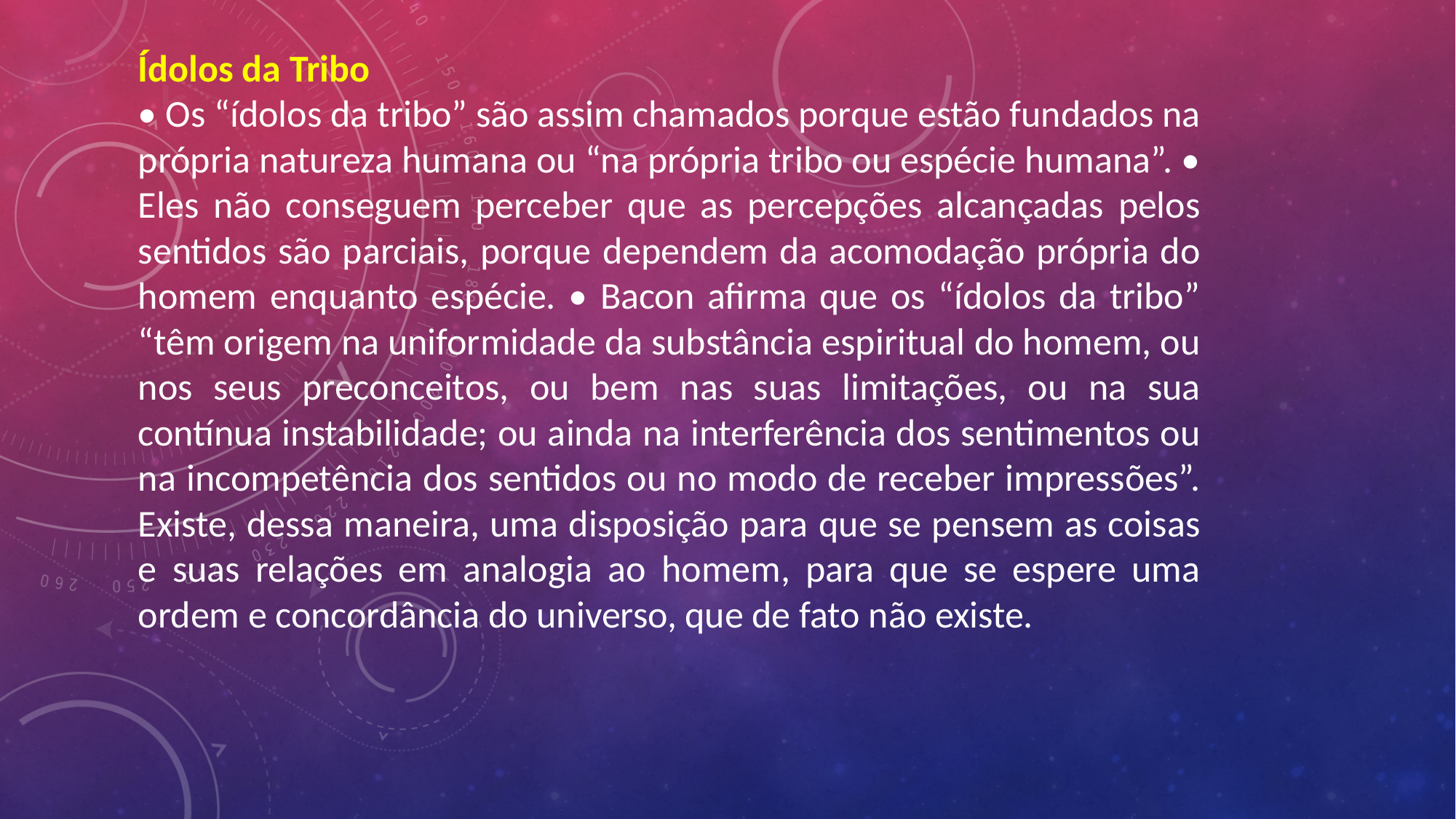

Ídolos da Tribo
• Os “ídolos da tribo” são assim chamados porque estão fundados na própria natureza humana ou “na própria tribo ou espécie humana”. • Eles não conseguem perceber que as percepções alcançadas pelos sentidos são parciais, porque dependem da acomodação própria do homem enquanto espécie. • Bacon afirma que os “ídolos da tribo” “têm origem na uniformidade da substância espiritual do homem, ou nos seus preconceitos, ou bem nas suas limitações, ou na sua contínua instabilidade; ou ainda na interferência dos sentimentos ou na incompetência dos sentidos ou no modo de receber impressões”. Existe, dessa maneira, uma disposição para que se pensem as coisas e suas relações em analogia ao homem, para que se espere uma ordem e concordância do universo, que de fato não existe.